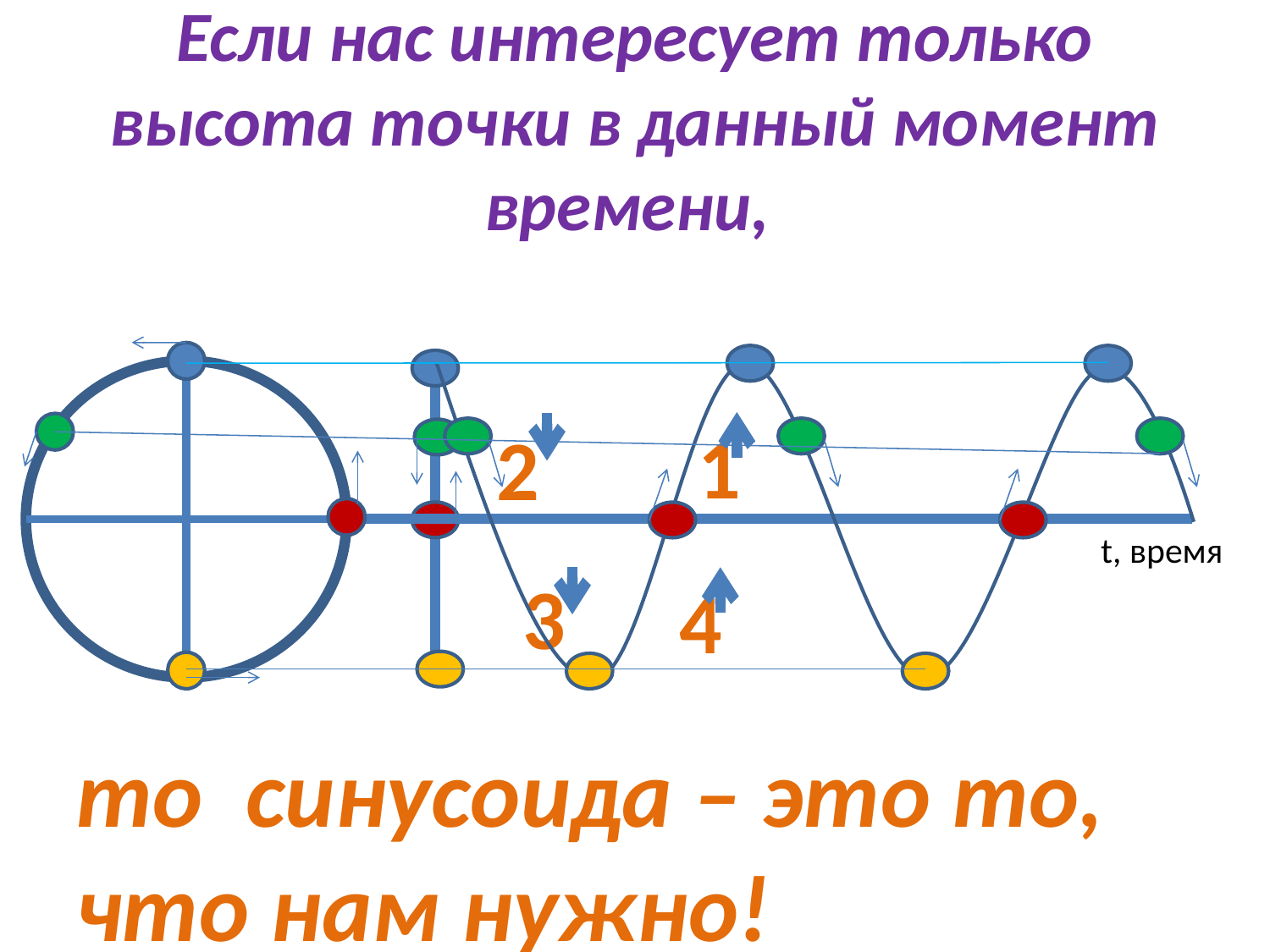

# Если нас интересует только высота точки в данный момент времени,

1
2

t, время
3
4

то  синусоида – это то, что нам нужно!